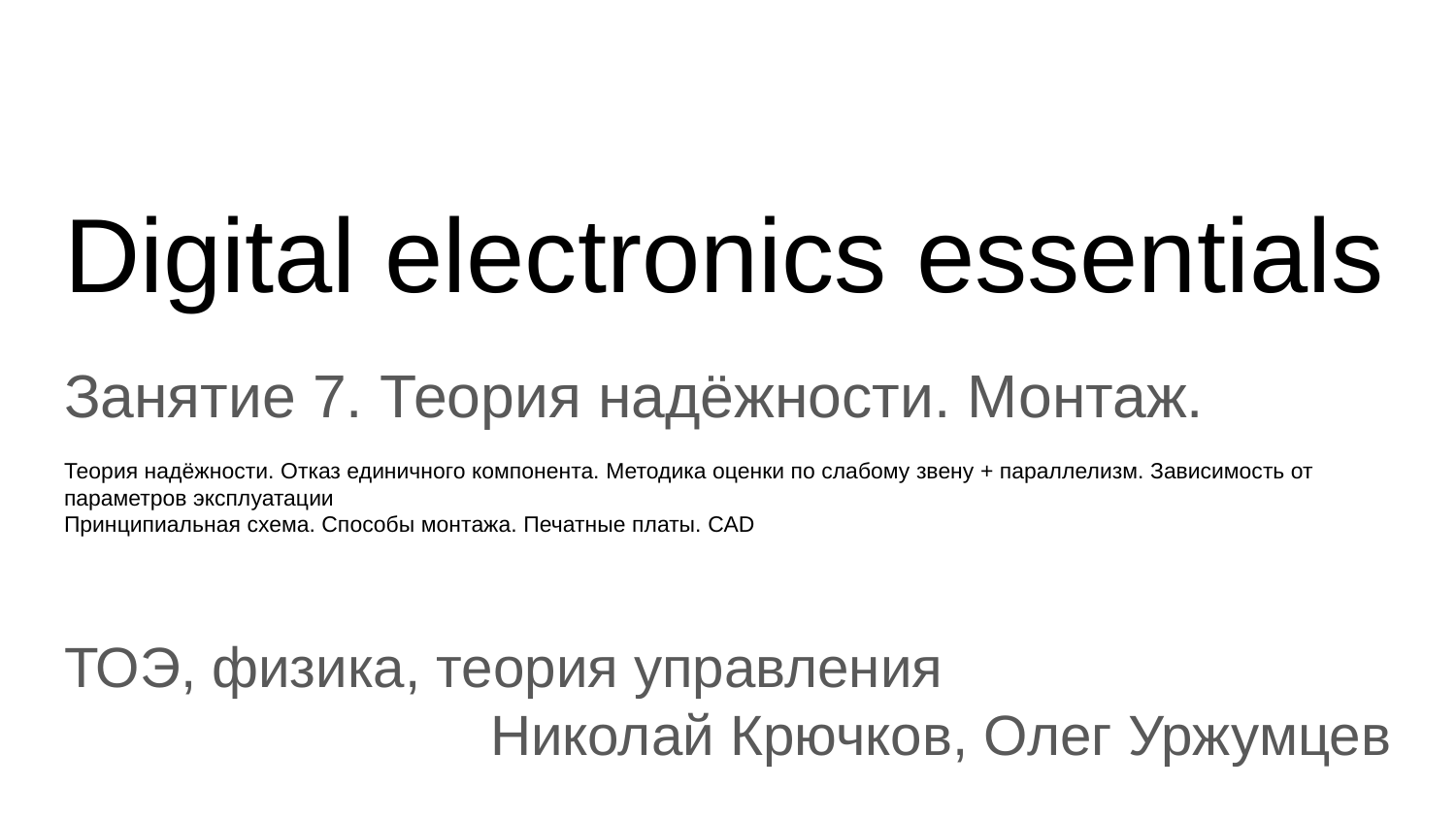

# Digital electronics essentials
Занятие 7. Теория надёжности. Монтаж.
Теория надёжности. Отказ единичного компонента. Методика оценки по слабому звену + параллелизм. Зависимость от параметров эксплуатации
Принципиальная схема. Способы монтажа. Печатные платы. CAD

ТОЭ, физика, теория управления
Николай Крючков, Олег Уржумцев